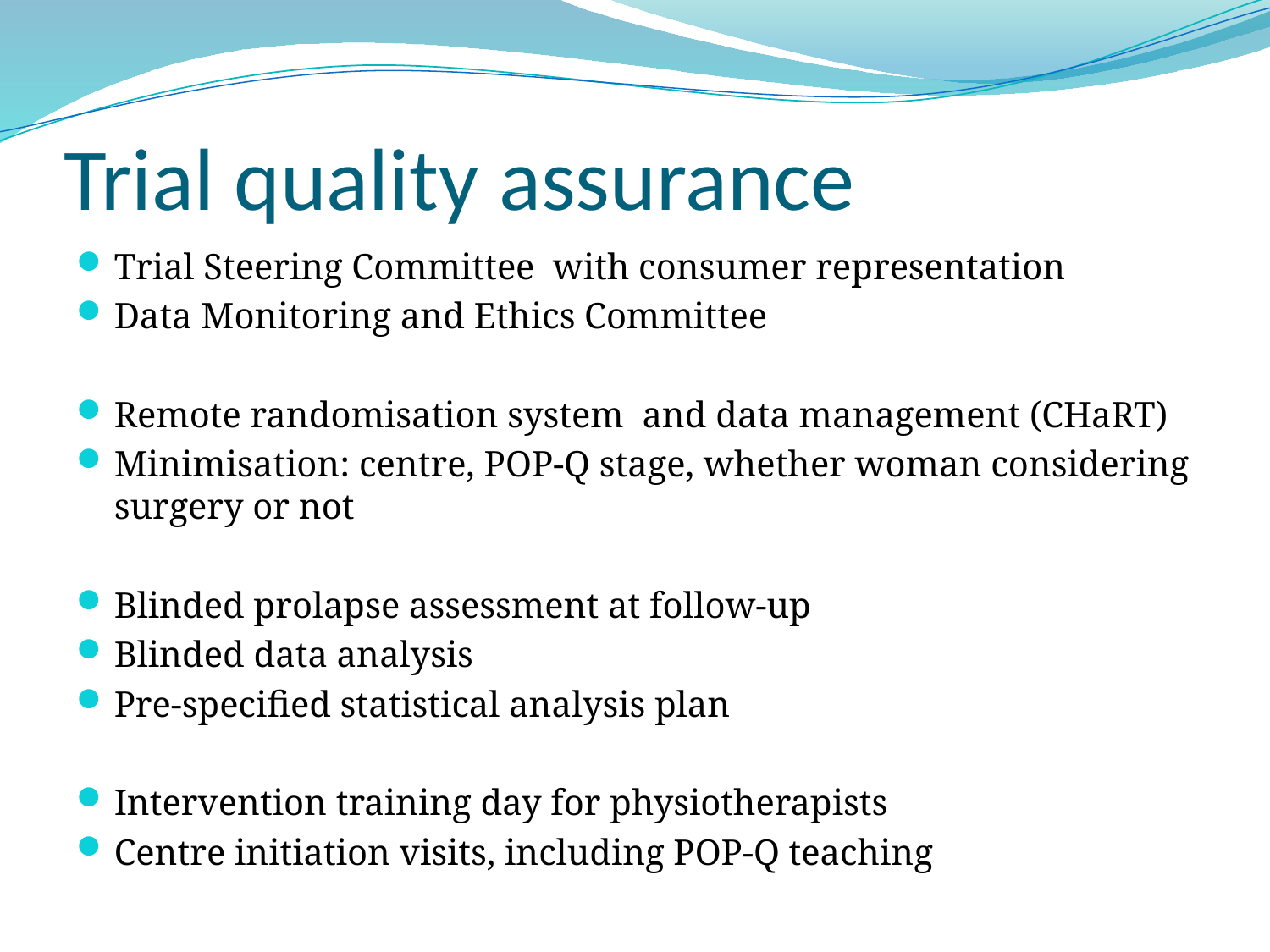

# Trial quality assurance
Trial Steering Committee  with consumer representation
Data Monitoring and Ethics Committee

Remote randomisation system  and data management (CHaRT)
Minimisation: centre, POP-Q stage, whether woman considering surgery or not

Blinded prolapse assessment at follow-up
Blinded data analysis
Pre-specified statistical analysis plan

Intervention training day for physiotherapists
Centre initiation visits, including POP-Q teaching